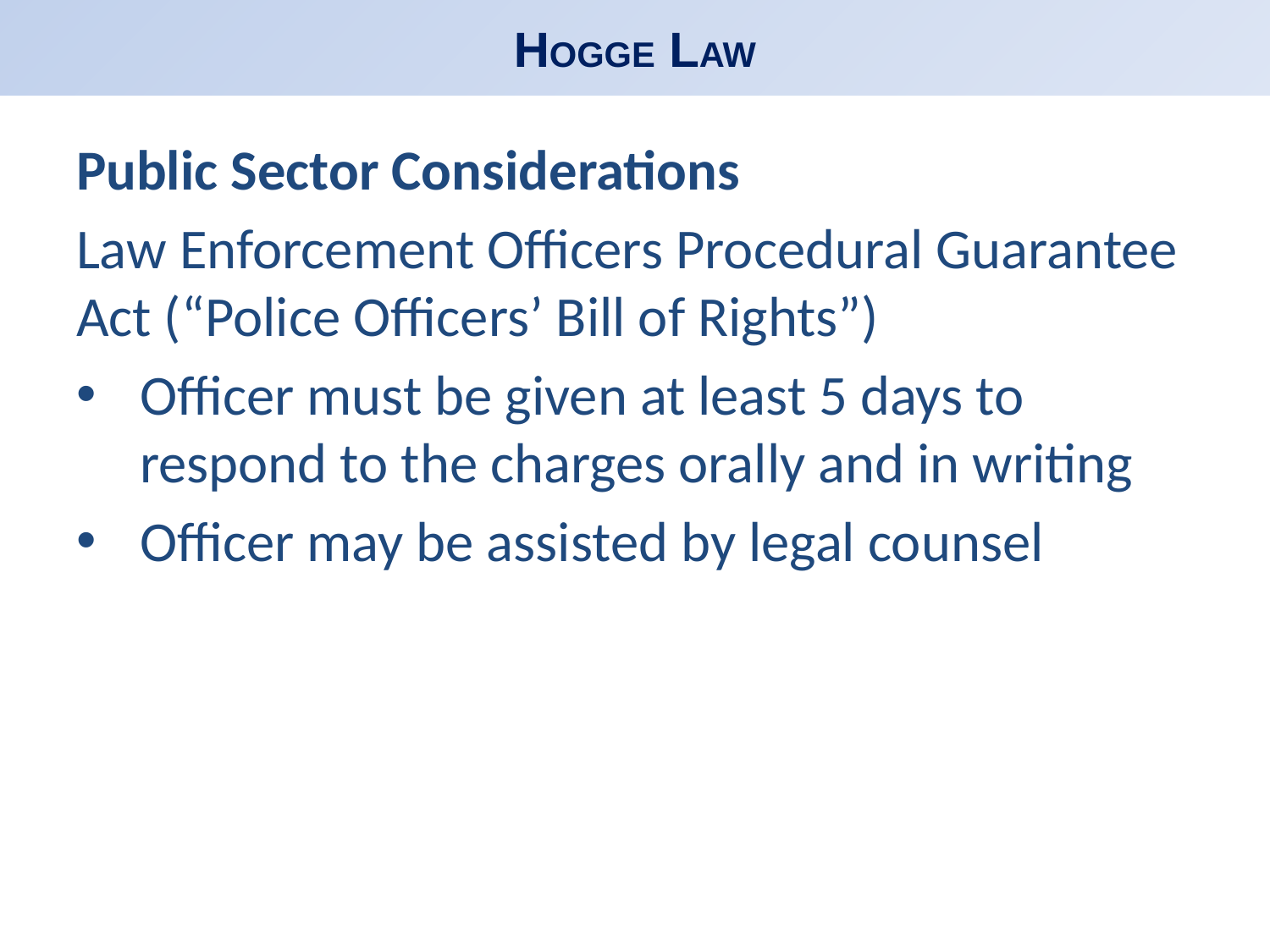

# HOGGE LAW
Public Sector Considerations
Law Enforcement Officers Procedural Guarantee Act (“Police Officers’ Bill of Rights”)
Officer must be given at least 5 days to respond to the charges orally and in writing
Officer may be assisted by legal counsel